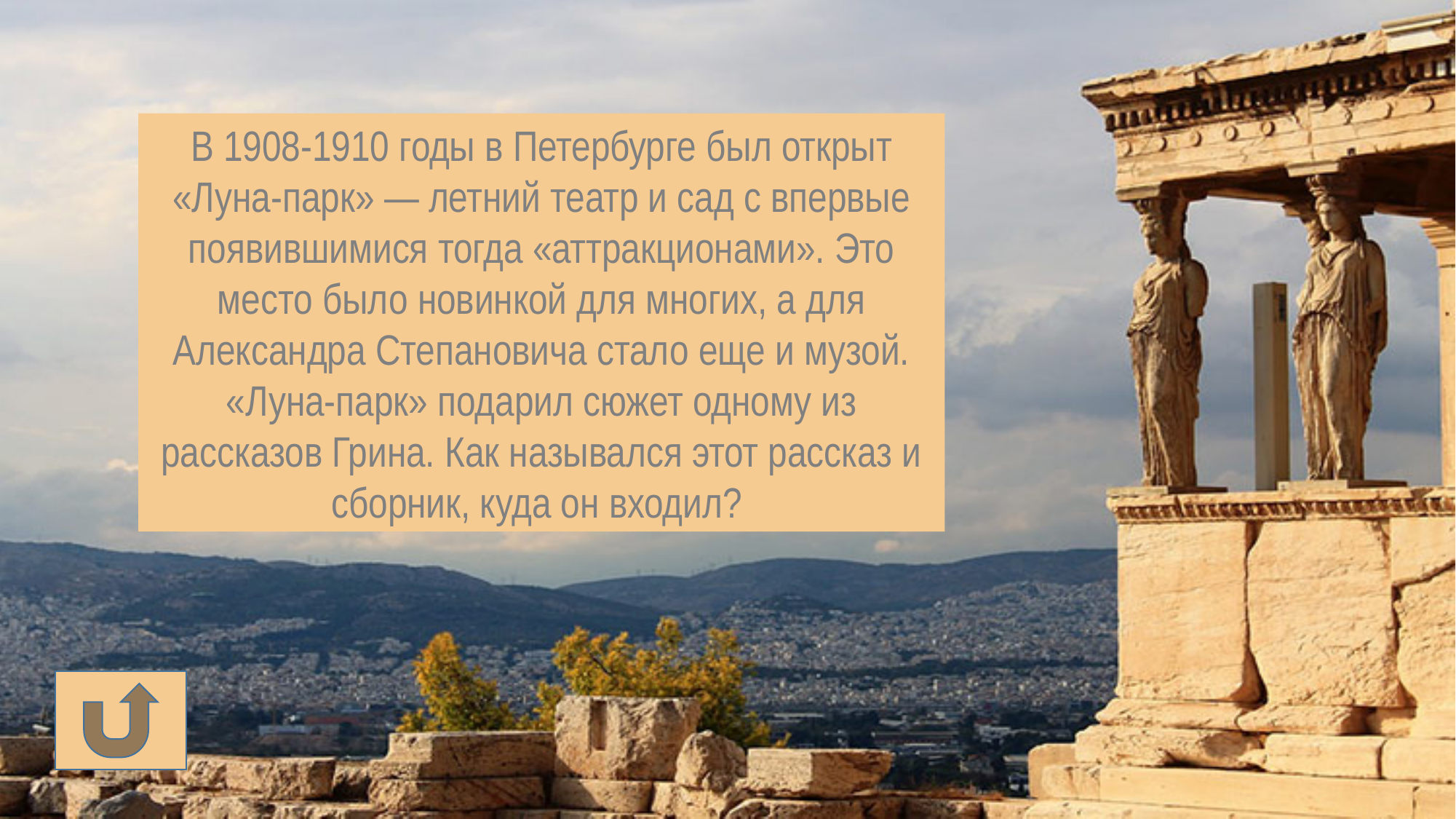

В 1908-1910 годы в Петербурге был открыт «Луна-парк» — летний театр и сад с впервые появившимися тогда «аттракционами». Это место было новинкой для многих, а для Александра Степановича стало еще и музой. «Луна-парк» подарил сюжет одному из рассказов Грина. Как назывался этот рассказ и сборник, куда он входил?